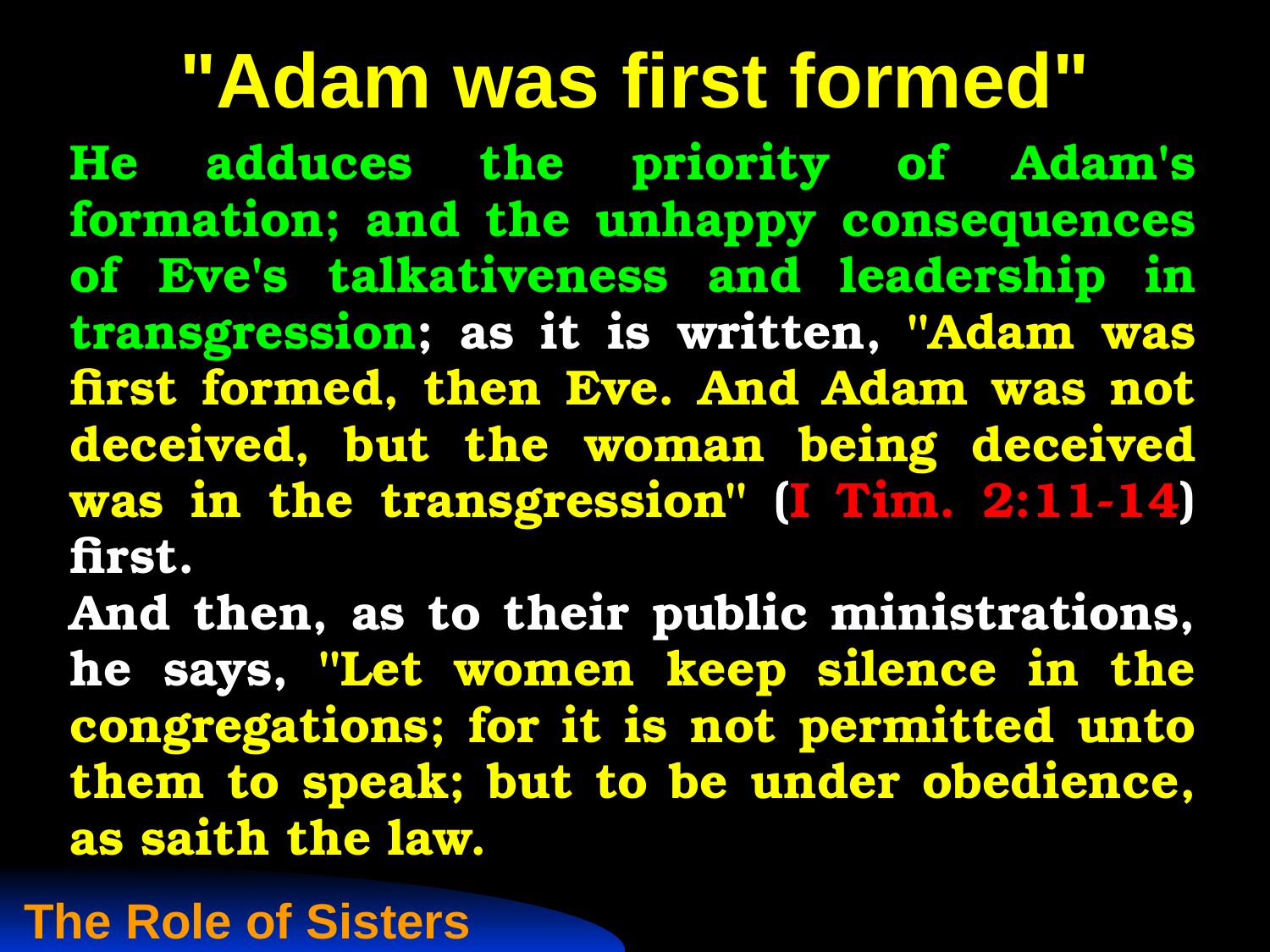

# "Adam was first formed"
He adduces the priority of Adam's formation; and the unhappy consequences of Eve's talkativeness and leadership in transgression; as it is written, "Adam was first formed, then Eve. And Adam was not deceived, but the woman being deceived was in the transgression" (I Tim. 2:11-14) first.
And then, as to their public ministrations, he says, "Let women keep silence in the congregations; for it is not permitted unto them to speak; but to be under obedience, as saith the law.
The Role of Sisters